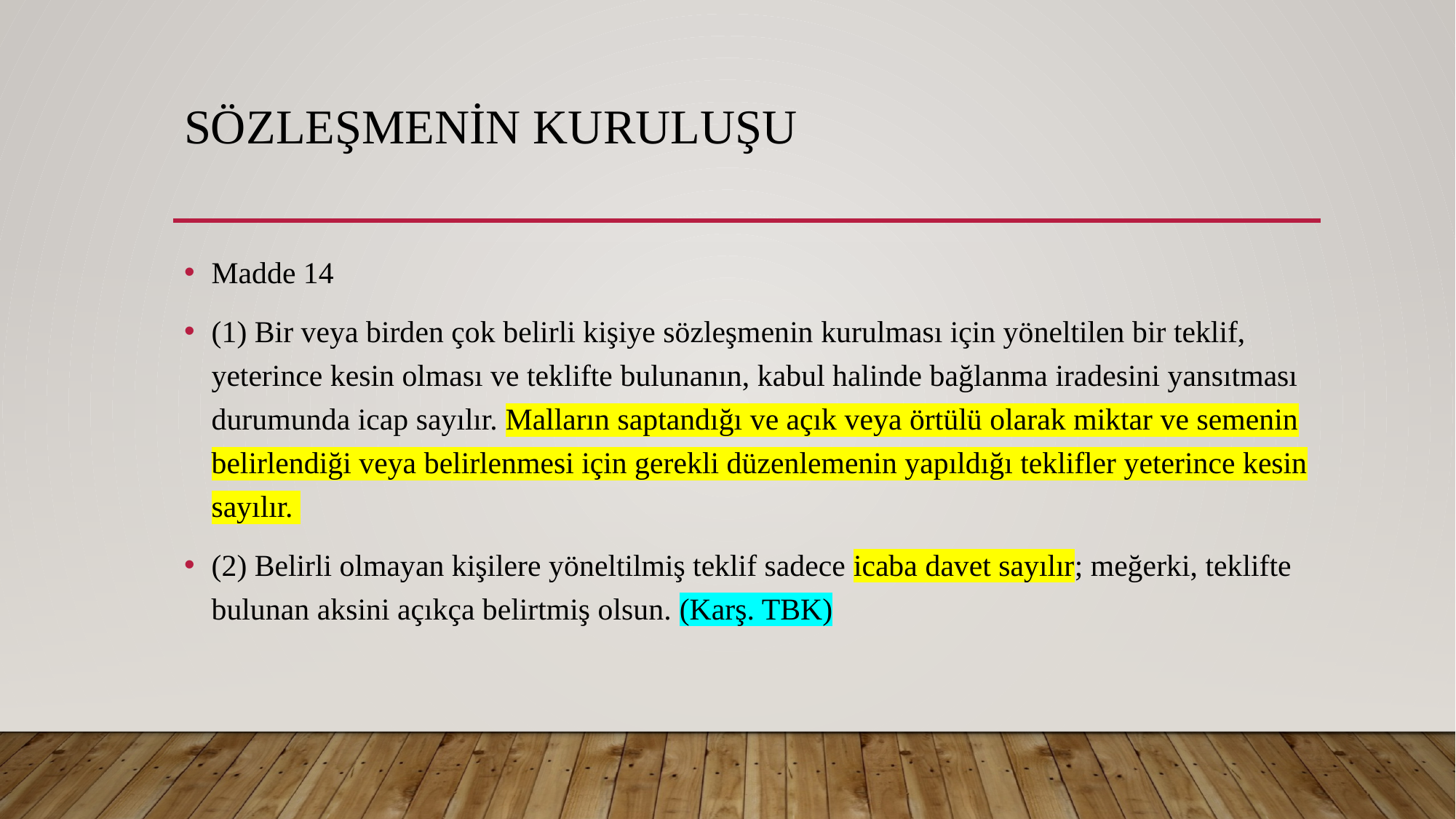

# SÖZLEŞMENİN KURULUŞU
Madde 14
(1) Bir veya birden çok belirli kişiye sözleşmenin kurulması için yöneltilen bir teklif, yeterince kesin olması ve teklifte bulunanın, kabul halinde bağlanma iradesini yansıtması durumunda icap sayılır. Malların saptandığı ve açık veya örtülü olarak miktar ve semenin belirlendiği veya belirlenmesi için gerekli düzenlemenin yapıldığı teklifler yeterince kesin sayılır.
(2) Belirli olmayan kişilere yöneltilmiş teklif sadece icaba davet sayılır; meğerki, teklifte bulunan aksini açıkça belirtmiş olsun. (Karş. TBK)